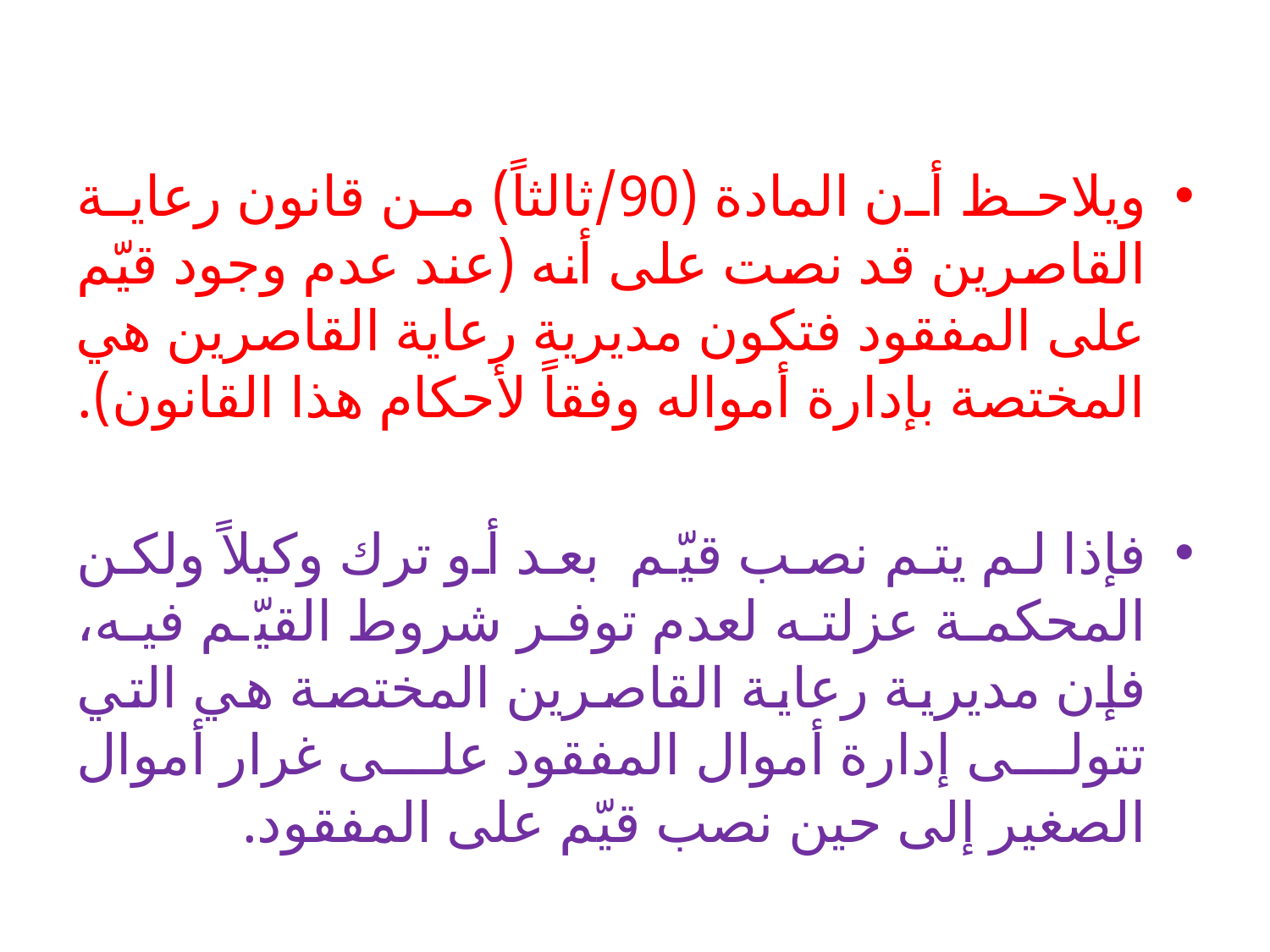

ويلاحظ أن المادة (90/ثالثاً) من قانون رعاية القاصرين قد نصت على أنه (عند عدم وجود قيّم على المفقود فتكون مديرية رعاية القاصرين هي المختصة بإدارة أمواله وفقاً لأحكام هذا القانون).

فإذا لم يتم نصب قيّم  بعد أو ترك وكيلاً ولكن المحكمة عزلته لعدم توفر شروط القيّم فيه، فإن مديرية رعاية القاصرين المختصة هي التي تتولى إدارة أموال المفقود على غرار أموال الصغير إلى حين نصب قيّم على المفقود.